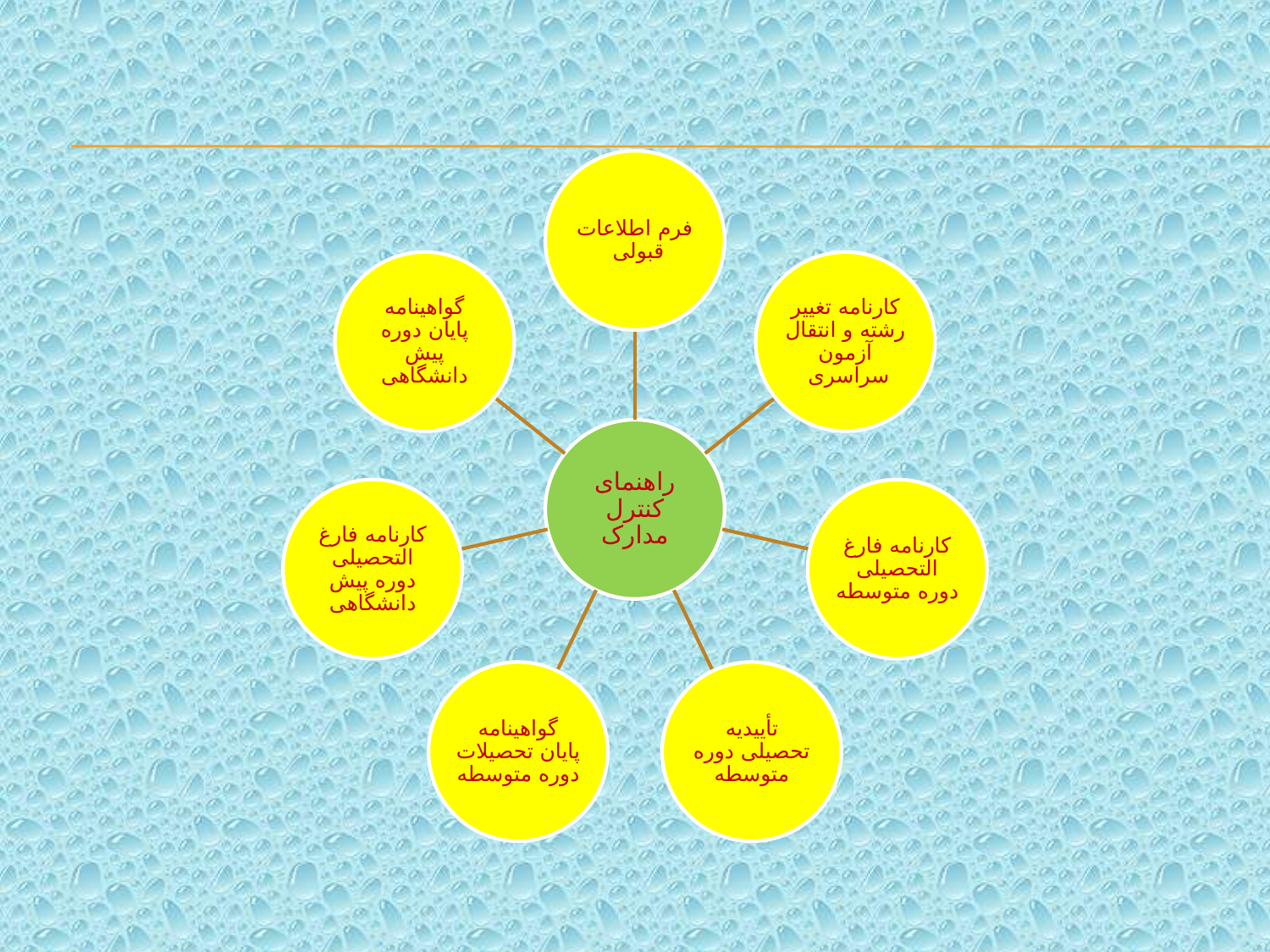

راهنمای کنترل مدارک

فرم اطلاعات قبولی

کارنامه تغییر رشته و انتقال آزمون سراسری

کارنامه فارغ التحصیلی دوره متوسطه

تأییدیه تحصیلی دوره متوسطه

گواهی­نامه پایان تحصیلات دوره متوسطه

کارنامه فارغ التحصیلی دوره پیش دانشگاهی

گواهینامه پایان دوره پیش دانشگاهی